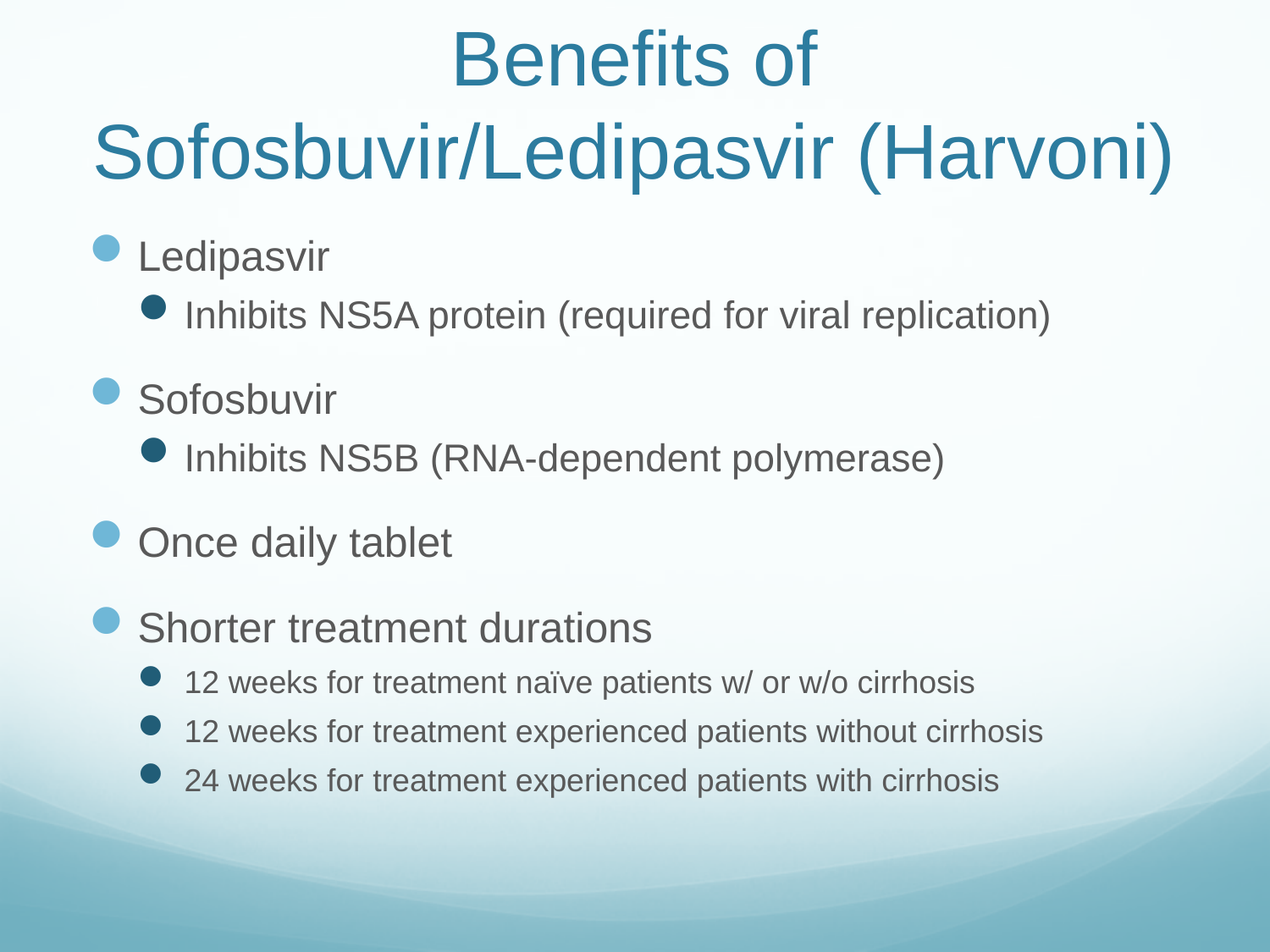

# Benefits of Sofosbuvir/Ledipasvir (Harvoni)
Ledipasvir
Inhibits NS5A protein (required for viral replication)
Sofosbuvir
Inhibits NS5B (RNA-dependent polymerase)
Once daily tablet
Shorter treatment durations
12 weeks for treatment naïve patients w/ or w/o cirrhosis
12 weeks for treatment experienced patients without cirrhosis
24 weeks for treatment experienced patients with cirrhosis